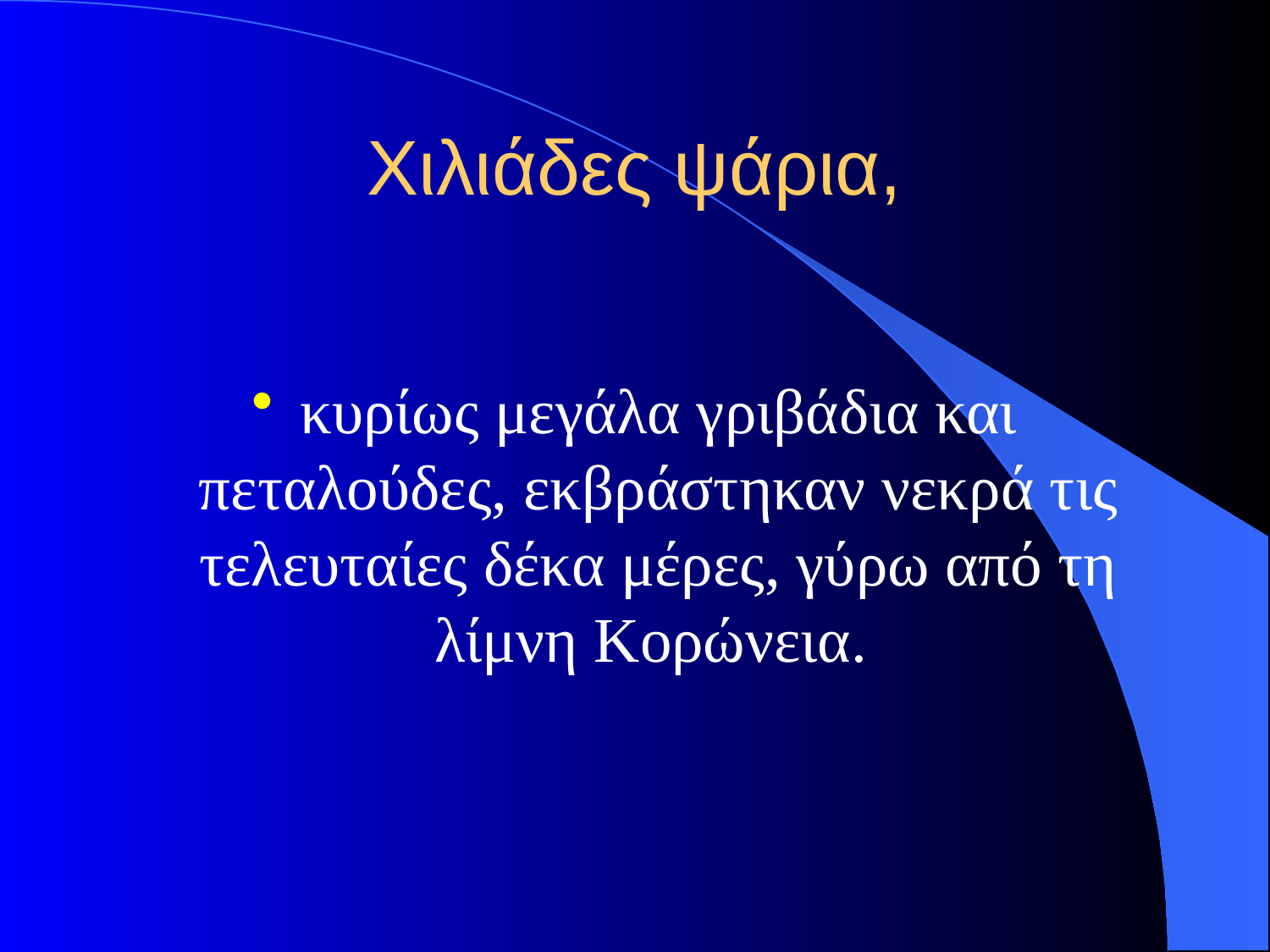

# Χιλιάδες ψάρια,

κυρίως μεγάλα γριβάδια και πεταλούδες, εκβράστηκαν νεκρά τις τελευταίες δέκα μέρες, γύρω από τη λίμνη Κορώνεια.